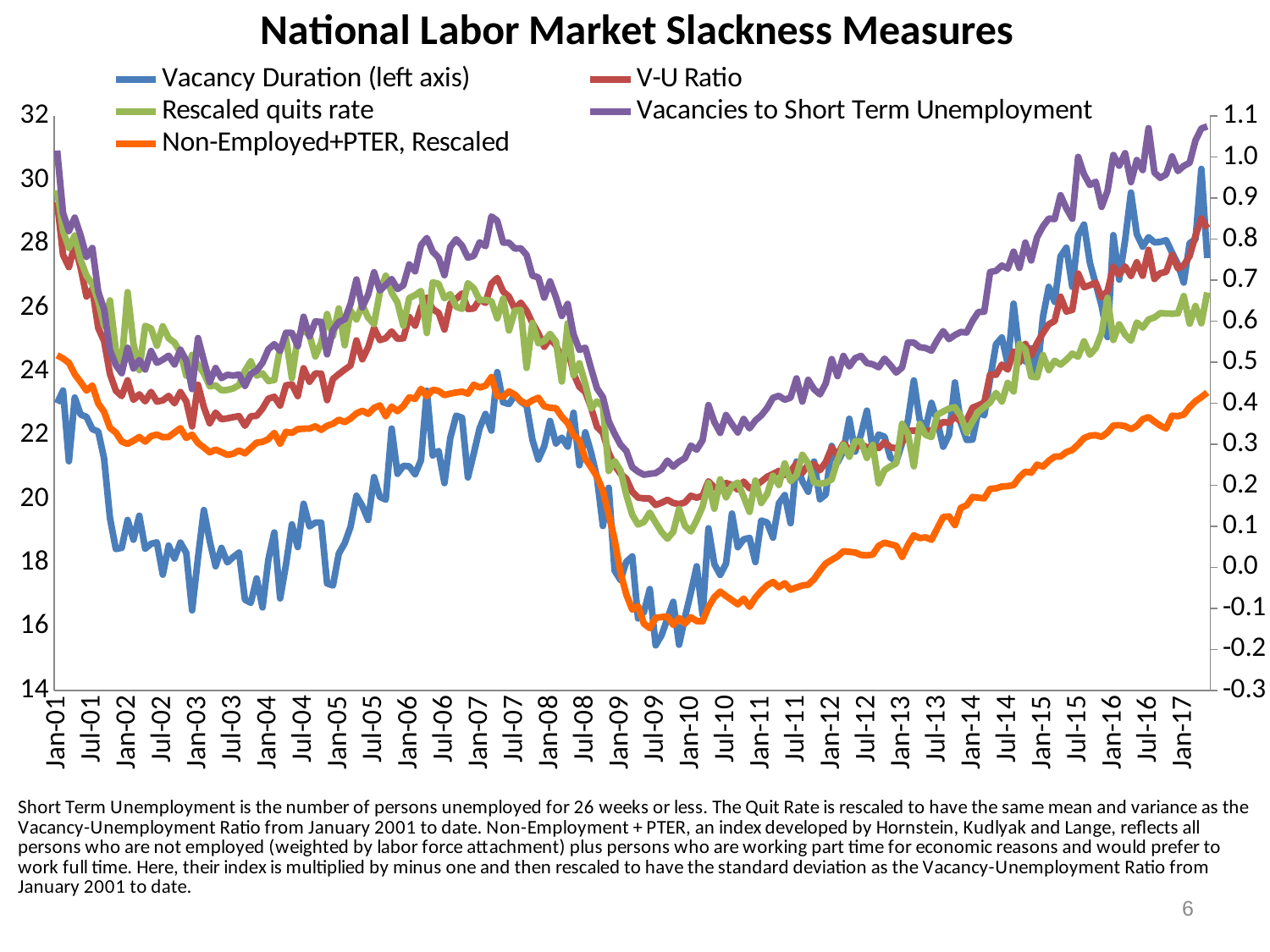

### Chart: National Labor Market Slackness Measures

| Category |  |  |  |  |  |
|---|---|---|---|---|---|
| 36892.0 | 22.99776614796798 | 0.890730765479643 | 0.91956174438937 | 1.016037735849057 | 0.517075439840252 |
| 36923.0 | 23.39728425359398 | 0.761731128423725 | 0.820410442122322 | 0.863872403560831 | 0.509012809322124 |
| 36951.0 | 21.17974327728794 | 0.731864253938088 | 0.778605425590019 | 0.819946091644205 | 0.498413620888181 |
| 36982.0 | 23.17661815073464 | 0.786512941604596 | 0.809032000671397 | 0.852496086275874 | 0.470722863640529 |
| 37012.0 | 22.64240637850574 | 0.730087522349668 | 0.749138881009244 | 0.809176596123066 | 0.451351412414391 |
| 37043.0 | 22.57349219527616 | 0.660222615310835 | 0.710808721999383 | 0.75685234305924 | 0.430968357733732 |
| 37073.0 | 22.18801707795132 | 0.678924863877131 | 0.691026823251733 | 0.778373702422145 | 0.44321328910115 |
| 37104.0 | 22.11331524416818 | 0.583536269572887 | 0.649273046404198 | 0.67143089166802 | 0.399261383786039 |
| 37135.0 | 21.26526068049491 | 0.55153015379797 | 0.588388806141618 | 0.629154795821462 | 0.378923624782447 |
| 37165.0 | 19.40083575092953 | 0.471427114830128 | 0.650466536300504 | 0.528980190755686 | 0.339893849708739 |
| 37196.0 | 18.42857627098701 | 0.430542164272312 | 0.529642199518277 | 0.493084874071917 | 0.328630324677797 |
| 37226.0 | 18.46672739976401 | 0.417377334468381 | 0.496559227061736 | 0.47329418344519 | 0.306722315535843 |
| 37257.0 | 19.33976790823301 | 0.455804451732435 | 0.670842362522971 | 0.53508896797153 | 0.300803680398941 |
| 37288.0 | 18.7201466749009 | 0.408126196318309 | 0.5453072733706 | 0.484831056793674 | 0.308685128208796 |
| 37316.0 | 19.47224939899793 | 0.421645569323109 | 0.480601794154034 | 0.505336558986765 | 0.317608376591218 |
| 37347.0 | 18.44064245996318 | 0.404636016885524 | 0.588761596693731 | 0.482289206834283 | 0.306450541473435 |
| 37377.0 | 18.59216784398669 | 0.427660479022478 | 0.582385548916887 | 0.527272727272727 | 0.319691977736352 |
| 37408.0 | 18.63786678340434 | 0.404008949479079 | 0.540402335824432 | 0.498740180821106 | 0.323723292995416 |
| 37438.0 | 17.62477015674652 | 0.40697179149517 | 0.587608070649941 | 0.506083086053412 | 0.317185616938582 |
| 37469.0 | 18.53514394680684 | 0.417918300843378 | 0.558489740350064 | 0.515890613451589 | 0.317714066504377 |
| 37500.0 | 18.13101342546334 | 0.399898855071932 | 0.547685924412588 | 0.49454328001196 | 0.328554831882683 |
| 37530.0 | 18.62947560754831 | 0.427320243040391 | 0.524081108799058 | 0.530382595648912 | 0.339123823198581 |
| 37561.0 | 18.308313676432 | 0.404683089187369 | 0.467150185901749 | 0.504133451431946 | 0.315434184091948 |
| 37591.0 | 16.50476763188296 | 0.34346213704185 | 0.517817797522701 | 0.434455270150576 | 0.323270336224734 |
| 37622.0 | 18.15876424922418 | 0.444980214918014 | 0.493366862927742 | 0.558819231331287 | 0.303159055606484 |
| 37653.0 | 19.64992911110041 | 0.390316556095283 | 0.472747982522388 | 0.504175365344468 | 0.292122008960882 |
| 37681.0 | 18.67793900066481 | 0.351100221064595 | 0.441322692893309 | 0.451412512941872 | 0.28036023148219 |
| 37712.0 | 17.88811740263859 | 0.377223419385368 | 0.443918642119182 | 0.485747527632344 | 0.286913006098046 |
| 37742.0 | 18.46420690561136 | 0.360969159562667 | 0.431487554069452 | 0.461329908675799 | 0.280903779607008 |
| 37773.0 | 18.00984353143498 | 0.363121240885663 | 0.432448076343872 | 0.469313063063063 | 0.273973541015583 |
| 37803.0 | 18.17678311186496 | 0.366121140558974 | 0.436200569679998 | 0.467343147063027 | 0.276978154261103 |
| 37834.0 | 18.31561460612467 | 0.368606856514356 | 0.444076084175222 | 0.469872620581079 | 0.284723715039753 |
| 37865.0 | 16.83738132284431 | 0.344891093209202 | 0.479328775443141 | 0.442238526830672 | 0.277823673566375 |
| 37895.0 | 16.74506481793302 | 0.368248576999527 | 0.502219164571328 | 0.471670345842531 | 0.290838631443951 |
| 37926.0 | 17.50599215496971 | 0.36932936510939 | 0.46720322265465 | 0.479860161118711 | 0.303838490762506 |
| 37956.0 | 16.59743459951256 | 0.387209907285713 | 0.472902617074123 | 0.498758535071384 | 0.305801303435458 |
| 37987.0 | 18.10431899782 | 0.411370022263079 | 0.45414585631762 | 0.531581373905025 | 0.312716443467859 |
| 38018.0 | 18.94714706878522 | 0.415755113432026 | 0.456603568414615 | 0.544058851751159 | 0.327724411136434 |
| 38047.0 | 16.88135884873269 | 0.394477183368556 | 0.534744953982595 | 0.527960012496095 | 0.301452918436917 |
| 38078.0 | 17.94221285101461 | 0.443603665874921 | 0.558989196658602 | 0.57185628742515 | 0.330366658965409 |
| 38108.0 | 19.20079732316322 | 0.44609453553674 | 0.461332990014405 | 0.571428571428571 | 0.327664016900343 |
| 38139.0 | 18.49029530444076 | 0.417470073904162 | 0.561607902367998 | 0.539382482671708 | 0.336783546550061 |
| 38169.0 | 19.8469403256395 | 0.485323817085505 | 0.577844398110084 | 0.610774724421674 | 0.337885741358719 |
| 38200.0 | 19.13493256676142 | 0.452512681123723 | 0.565978077678527 | 0.562918027687043 | 0.338217909657218 |
| 38231.0 | 19.25627609351619 | 0.472701297838041 | 0.51418777146268 | 0.59939131827647 | 0.343925164967803 |
| 38261.0 | 19.25838047787164 | 0.472117565242771 | 0.547744693021153 | 0.598201609086607 | 0.335213296411699 |
| 38292.0 | 17.34960166661867 | 0.407502443956422 | 0.617532048979237 | 0.519326383319968 | 0.344997162658416 |
| 38322.0 | 17.28525960462956 | 0.459208914592817 | 0.563472352360757 | 0.578446909667195 | 0.349904194340797 |
| 38353.0 | 18.28532579905767 | 0.47104598152225 | 0.630963406306303 | 0.598109517601043 | 0.359884341854808 |
| 38384.0 | 18.6114936970024 | 0.481852283832236 | 0.541285871846392 | 0.604369695064445 | 0.353965706717906 |
| 38412.0 | 19.12454417651091 | 0.492158391384739 | 0.625712474379671 | 0.641923592493297 | 0.362662476714987 |
| 38443.0 | 20.0980520678993 | 0.553188190511401 | 0.604164643599517 | 0.701786304995038 | 0.375254674939928 |
| 38473.0 | 19.78170435709692 | 0.507072114691324 | 0.639898603093159 | 0.633605220228385 | 0.381716858201649 |
| 38504.0 | 19.33844233651594 | 0.536158443077783 | 0.608847668638228 | 0.664793388429752 | 0.37431856428052 |
| 38534.0 | 20.68216740848013 | 0.583177325278132 | 0.593004349518985 | 0.719353764157228 | 0.388616899675027 |
| 38565.0 | 20.06000224317198 | 0.55397047821075 | 0.671319529446737 | 0.674896437448219 | 0.394762013197271 |
| 38596.0 | 19.97656748640298 | 0.558577222104036 | 0.710941397283601 | 0.68838342810723 | 0.368626407528958 |
| 38626.0 | 22.20614903989465 | 0.574899694702735 | 0.669639811094322 | 0.702875924404273 | 0.391878188423933 |
| 38657.0 | 20.78639169199223 | 0.557032840969365 | 0.645342107570467 | 0.678347532551037 | 0.380599564833968 |
| 38687.0 | 21.03658271202826 | 0.558431115114431 | 0.588846611219815 | 0.687648054145516 | 0.393297452972068 |
| 38718.0 | 21.01997332318487 | 0.610464671881737 | 0.656538671090277 | 0.738361106339117 | 0.414375041367772 |
| 38749.0 | 20.77263533776651 | 0.589200793435951 | 0.663329888963498 | 0.721672354948805 | 0.410660795848185 |
| 38777.0 | 21.21356907501123 | 0.634070714822528 | 0.673802571516917 | 0.785214959804264 | 0.434909081638659 |
| 38808.0 | 23.39339757256428 | 0.656905011713302 | 0.571292380538484 | 0.802882141019043 | 0.417002190637724 |
| 38838.0 | 21.3644318105564 | 0.629447108312021 | 0.694537656074402 | 0.769594950026302 | 0.432900973288638 |
| 38869.0 | 21.50597333545507 | 0.620444847144267 | 0.69120437329098 | 0.754641679680722 | 0.42995675427921 |
| 38899.0 | 20.49472633358462 | 0.579668824348535 | 0.655803813334748 | 0.712154980284588 | 0.419840719733994 |
| 38930.0 | 21.91435775529255 | 0.643300481125687 | 0.665898254595611 | 0.781357093899931 | 0.423509669576512 |
| 38961.0 | 22.61209140467793 | 0.654592576723782 | 0.634992252770262 | 0.799716663715247 | 0.4262274102006 |
| 38991.0 | 22.54393546596117 | 0.667670728780158 | 0.630022763016974 | 0.784148693669998 | 0.428235518550621 |
| 39022.0 | 20.67209053676412 | 0.629805388783853 | 0.692810139578848 | 0.754825247782994 | 0.423388881104331 |
| 39052.0 | 21.42671828942148 | 0.63103240368691 | 0.680214034529427 | 0.759453222084147 | 0.445040214742898 |
| 39083.0 | 22.21693114166645 | 0.652858435023705 | 0.651344989586924 | 0.792401163785726 | 0.43853273580411 |
| 39114.0 | 22.66508461348532 | 0.644659644220583 | 0.652000509983318 | 0.782784011220196 | 0.442639543858287 |
| 39142.0 | 22.14091506875964 | 0.691841540927508 | 0.648761255832863 | 0.855362053162236 | 0.463747329372037 |
| 39173.0 | 23.9756671429163 | 0.705287526537722 | 0.606935914721461 | 0.844981607987388 | 0.417515541644496 |
| 39203.0 | 23.0300850214751 | 0.672395663746326 | 0.655034279014987 | 0.791717417783191 | 0.416005685742225 |
| 39234.0 | 22.97447830494178 | 0.659803456661262 | 0.577250410685547 | 0.791344667697063 | 0.428914953706643 |
| 39264.0 | 23.25998776165488 | 0.629599987645178 | 0.625728393254574 | 0.777085496711665 | 0.420942914542652 |
| 39295.0 | 23.05383444449511 | 0.645164614630291 | 0.627370838598028 | 0.777834699453552 | 0.405587680016555 |
| 39326.0 | 22.92526546770307 | 0.625358119076463 | 0.486080099060733 | 0.761447811447811 | 0.398038400505199 |
| 39356.0 | 21.85398887443475 | 0.595495471538075 | 0.595909478196362 | 0.710743801652892 | 0.407142831595894 |
| 39387.0 | 21.2350189301065 | 0.570390367906847 | 0.545899251973355 | 0.707043211976863 | 0.413363437913251 |
| 39417.0 | 21.64996137327535 | 0.537505553988799 | 0.551796426461803 | 0.657470897783447 | 0.392859594760409 |
| 39448.0 | 22.44401257732088 | 0.557451733136362 | 0.569126557901077 | 0.696989528795811 | 0.388873575178414 |
| 39479.0 | 21.74094647671911 | 0.541145105157043 | 0.550200279034982 | 0.658413422381495 | 0.38790726740096 |
| 39508.0 | 21.92053717885839 | 0.511330667040581 | 0.452858014659226 | 0.612898284313725 | 0.36713165018571 |
| 39539.0 | 21.6395816532681 | 0.537121959168814 | 0.594953476319058 | 0.642219087917254 | 0.351731119982545 |
| 39569.0 | 22.70259641538287 | 0.47208522061421 | 0.468190419947207 | 0.567904775562885 | 0.322666393863826 |
| 39600.0 | 21.05394286158949 | 0.439886208653497 | 0.497305240232529 | 0.530115395440473 | 0.309002197948273 |
| 39630.0 | 22.08810774234018 | 0.427257645091477 | 0.447374531997392 | 0.535379010788847 | 0.264521843067366 |
| 39661.0 | 21.44685458421296 | 0.38917161219221 | 0.387584104756879 | 0.484275898520085 | 0.243549944584821 |
| 39692.0 | 20.66194516006114 | 0.342023018664077 | 0.404383458913791 | 0.436246992782678 | 0.221173880113163 |
| 39722.0 | 19.15058597677808 | 0.32782724602734 | 0.392427218021629 | 0.414870825456837 | 0.186416997242883 |
| 39753.0 | 20.34775156321801 | 0.279191610431589 | 0.234759553929354 | 0.356187492468972 | 0.128302643564468 |
| 39783.0 | 17.75261401411238 | 0.248197958481265 | 0.25918103069709 | 0.325699159857291 | 0.0672591694356479 |
| 39814.0 | 17.45765042704983 | 0.228117039967651 | 0.235874390682414 | 0.29910279969733 | -0.0136389098080374 |
| 39845.0 | 18.02972214260475 | 0.215548989242907 | 0.176300951011048 | 0.283580573054257 | -0.0665895563006846 |
| 39873.0 | 18.19955401389016 | 0.183974808975645 | 0.128074657613242 | 0.243928711320016 | -0.10326395616685 |
| 39904.0 | 16.25432969115098 | 0.169730156799445 | 0.104185245824946 | 0.233135509396637 | -0.0945067919336768 |
| 39934.0 | 16.45024459342118 | 0.167908316671088 | 0.110345904049854 | 0.225704454570817 | -0.13752258658938 |
| 39965.0 | 17.17490497354756 | 0.167663122300855 | 0.133248355684888 | 0.227895626055941 | -0.148559633234982 |
| 39995.0 | 15.40900939047052 | 0.151838993142693 | 0.108749262238006 | 0.229587036069002 | -0.123269546871941 |
| 40026.0 | 15.72178637402524 | 0.157226267158095 | 0.0862110696470616 | 0.238765790018637 | -0.121412424112148 |
| 40057.0 | 16.24763478821303 | 0.164460980484405 | 0.0695700488542559 | 0.260184796304074 | -0.119993159564013 |
| 40087.0 | 16.7751315315693 | 0.156676755156265 | 0.0864544014605981 | 0.245373683672426 | -0.140557396952945 |
| 40118.0 | 15.42939357642056 | 0.15394672478738 | 0.14218129549273 | 0.257675438596491 | -0.12387348923285 |
| 40148.0 | 16.29233174315489 | 0.158123844064362 | 0.100654661221186 | 0.266025641025641 | -0.137024334141631 |
| 40179.0 | 17.06149743325119 | 0.174327744557922 | 0.08729359837655 | 0.296679797411367 | -0.12192577511892 |
| 40210.0 | 17.88638082624025 | 0.169769168186279 | 0.114792662860406 | 0.286763070077864 | -0.131105699004728 |
| 40238.0 | 16.36282713744302 | 0.174141085987306 | 0.14817749682624 | 0.309819872167345 | -0.13195121831 |
| 40269.0 | 19.07895973186141 | 0.209591971334849 | 0.205805065174713 | 0.395528804815133 | -0.0968470685821974 |
| 40299.0 | 17.95609778709824 | 0.195020773236013 | 0.142777490520653 | 0.354289215686274 | -0.0729611482082684 |
| 40330.0 | 17.61886498424455 | 0.18672813233608 | 0.214303050162617 | 0.327836573960128 | -0.0594328393239196 |
| 40360.0 | 17.9715983853883 | 0.205462433899794 | 0.170347864973403 | 0.371274730778863 | -0.0701830133480896 |
| 40391.0 | 19.53894971455558 | 0.200404512541654 | 0.197922204853542 | 0.348990080076491 | -0.0801329637440564 |
| 40422.0 | 18.48686801906673 | 0.189333302120549 | 0.206499371237979 | 0.328700403896412 | -0.0903546882024315 |
| 40452.0 | 18.73131733730711 | 0.208985924842749 | 0.17222907248916 | 0.361631095743412 | -0.0763432254293559 |
| 40483.0 | 18.77905176588253 | 0.192590690580464 | 0.135022328944856 | 0.338719051493665 | -0.0964696046066295 |
| 40513.0 | 18.02005773782285 | 0.197823821485108 | 0.211408959650163 | 0.357930343272363 | -0.0740482444579038 |
| 40544.0 | 19.32142271284921 | 0.209009246616149 | 0.156684238994205 | 0.370291041955399 | -0.0575606180051034 |
| 40575.0 | 19.26114707581203 | 0.220636717688027 | 0.178650190680659 | 0.388260703849574 | -0.0439719148846636 |
| 40603.0 | 18.78426099089627 | 0.22732096896827 | 0.223129857455085 | 0.413146779303062 | -0.0358337915714224 |
| 40634.0 | 19.86473338763416 | 0.234891072092299 | 0.200812873830929 | 0.417980671414039 | -0.0485920739456129 |
| 40664.0 | 20.11976534282447 | 0.224996792202526 | 0.253242463163649 | 0.408500590318772 | -0.0388384048169419 |
| 40695.0 | 19.2371765287154 | 0.233477546973048 | 0.20980160518027 | 0.413810807341805 | -0.0547220889088338 |
| 40725.0 | 21.172714793241 | 0.253373498278189 | 0.224128766036804 | 0.460569913850232 | -0.049120523511408 |
| 40756.0 | 20.55338066009745 | 0.230054365150612 | 0.274366084038206 | 0.404184741005358 | -0.0445909558045947 |
| 40787.0 | 20.2247355980297 | 0.250406288501915 | 0.253355912853256 | 0.457041977245979 | -0.0424469604233697 |
| 40817.0 | 21.17169556990457 | 0.251431501773216 | 0.20715960645454 | 0.434026896726719 | -0.0287978630668388 |
| 40848.0 | 19.98995662117861 | 0.236472815068042 | 0.204014983788698 | 0.421636801283766 | -0.00836951270911124 |
| 40878.0 | 20.14287165743512 | 0.256543066118322 | 0.205651477173941 | 0.448601864181092 | 0.00919011143430181 |
| 40909.0 | 21.662757604585 | 0.291578950429598 | 0.21414201659251 | 0.507562338193214 | 0.0180378670216104 |
| 40940.0 | 21.14368508907723 | 0.273291718575035 | 0.260988320848793 | 0.466107337861233 | 0.026357173043124 |
| 40969.0 | 21.50290576887388 | 0.30188688125717 | 0.299097213728468 | 0.515196342119419 | 0.0391456525353602 |
| 41000.0 | 22.5124662179424 | 0.287841373278104 | 0.269475121263445 | 0.489518946519753 | 0.0375150081609075 |
| 41030.0 | 21.48262321904152 | 0.291569172977794 | 0.30758165222114 | 0.509798509522495 | 0.0361108421717953 |
| 41061.0 | 22.02782105375197 | 0.300810333899517 | 0.306843947944325 | 0.515468113975577 | 0.0299808272085744 |
| 41091.0 | 22.76866605800571 | 0.291742245210792 | 0.266760965002593 | 0.497910769645505 | 0.0290749136672119 |
| 41122.0 | 21.56004813429421 | 0.295893922148778 | 0.298629360290842 | 0.494960354791023 | 0.0308414450728691 |
| 41153.0 | 22.01868810953852 | 0.290718156417408 | 0.204761140116004 | 0.487673130193906 | 0.0522210046490279 |
| 41183.0 | 21.9509959264402 | 0.304953320416108 | 0.236516531477366 | 0.508641975308642 | 0.0600118611047466 |
| 41214.0 | 21.3003535020539 | 0.292941781454462 | 0.24587160352407 | 0.49306819773141 | 0.0562372213490687 |
| 41244.0 | 21.1673508333357 | 0.289769862949377 | 0.25344129378497 | 0.474860335195531 | 0.0521908075309823 |
| 41275.0 | 21.74216190844981 | 0.304503460044535 | 0.349807025108012 | 0.487271792234508 | 0.0252851753525114 |
| 41306.0 | 22.46727718673157 | 0.333208166237431 | 0.325828789115931 | 0.548062336229486 | 0.0544404928253663 |
| 41334.0 | 23.71400368986063 | 0.332797888518965 | 0.246157741396234 | 0.54782116581777 | 0.0779640477827499 |
| 41365.0 | 22.47060292032537 | 0.336007607649021 | 0.349557111563797 | 0.536529060293319 | 0.071064006309371 |
| 41395.0 | 22.21162689823769 | 0.331416693688979 | 0.322712320636835 | 0.534575569358178 | 0.0728607348330736 |
| 41426.0 | 23.01234638877981 | 0.334274555526368 | 0.317492966207863 | 0.528058134840533 | 0.0670628881683528 |
| 41456.0 | 22.43389839618225 | 0.343468346401694 | 0.371735268991412 | 0.553959903312953 | 0.0948291382111181 |
| 41487.0 | 21.6366855815947 | 0.354183984360031 | 0.379944143042834 | 0.575823537948048 | 0.122534994017793 |
| 41518.0 | 22.01074127204301 | 0.352377412956059 | 0.38692559461142 | 0.556351883080382 | 0.123893864329837 |
| 41548.0 | 23.65209068242768 | 0.367557541003436 | 0.390381725318901 | 0.566206896551724 | 0.102967261524359 |
| 41579.0 | 22.38462778122593 | 0.355193169284883 | 0.368597971575604 | 0.573714114832536 | 0.144895959930428 |
| 41609.0 | 21.85062413808332 | 0.358054912669517 | 0.328148536375369 | 0.572521419828641 | 0.151025974893648 |
| 41640.0 | 21.86021653979511 | 0.389274237689295 | 0.355369433932482 | 0.600573411800211 | 0.171348635338217 |
| 41671.0 | 22.75655171056679 | 0.394931598442292 | 0.379360554654214 | 0.622495446265938 | 0.169567005373537 |
| 41699.0 | 22.61805499866507 | 0.401449754196737 | 0.390539162004949 | 0.623242596470236 | 0.168162839384425 |
| 41730.0 | 23.75926512920535 | 0.470127482678693 | 0.401873883465336 | 0.719754253308129 | 0.191444817397445 |
| 41760.0 | 24.84649845950108 | 0.469459660248379 | 0.425172685521728 | 0.722781623662681 | 0.192094055435422 |
| 41791.0 | 25.06011069411441 | 0.494144617511549 | 0.404149739048332 | 0.735617730273499 | 0.196880298645621 |
| 41821.0 | 24.23610751217747 | 0.482121684584445 | 0.449533356322535 | 0.728640852798244 | 0.19771071939187 |
| 41852.0 | 26.12077512026278 | 0.525558712077388 | 0.428576556311458 | 0.769560557341908 | 0.200488854252049 |
| 41883.0 | 24.56358959634558 | 0.49991575499143 | 0.544671221462033 | 0.729955808080808 | 0.219558334297733 |
| 41913.0 | 24.31044595963848 | 0.544571219700492 | 0.53147093510023 | 0.791545659890287 | 0.233237628772309 |
| 41944.0 | 24.72042514303132 | 0.5171271741004 | 0.465180896128471 | 0.748123302986743 | 0.230504789589198 |
| 41974.0 | 23.89851112496364 | 0.546495897541073 | 0.463222090227069 | 0.80466521228394 | 0.249997029287518 |
| 42005.0 | 25.70479938763768 | 0.571260034426401 | 0.517555901504484 | 0.831134994300603 | 0.245391968785591 |
| 42036.0 | 26.64733023575907 | 0.592449045890402 | 0.480780202010343 | 0.850315300365085 | 0.259478924353781 |
| 42064.0 | 26.17655833833093 | 0.60038651669817 | 0.50368946842659 | 0.848931588537353 | 0.269579860339974 |
| 42095.0 | 27.60301864913821 | 0.659570012035646 | 0.49408133942207 | 0.907070381703978 | 0.270017718551633 |
| 42125.0 | 27.87519725394554 | 0.623424027514697 | 0.505813684677543 | 0.875060532687651 | 0.281009469520167 |
| 42156.0 | 26.6464211734147 | 0.627706938829551 | 0.520875036600421 | 0.84995904995905 | 0.286082585351798 |
| 42186.0 | 28.25324789589136 | 0.716242638503496 | 0.513488955584132 | 1.000509510869565 | 0.299324021614715 |
| 42217.0 | 28.60200848920997 | 0.682875175717003 | 0.550960709291262 | 0.958120710892134 | 0.315026522998334 |
| 42248.0 | 27.4015158950051 | 0.687795018664439 | 0.518153075058797 | 0.932162534435262 | 0.320854566781101 |
| 42278.0 | 26.73236921983375 | 0.693974520561348 | 0.53456312564683 | 0.940006856359273 | 0.322137944298031 |
| 42309.0 | 26.06068359511508 | 0.657980810413212 | 0.571032945144707 | 0.878660383709189 | 0.317970742007763 |
| 42339.0 | 25.07379824406894 | 0.673596100532751 | 0.656955184296025 | 0.917534574014 | 0.328720916031933 |
| 42370.0 | 28.26791117541989 | 0.73282529690669 | 0.554216818367684 | 1.005102040816326 | 0.345706794932483 |
| 42401.0 | 26.87498620980486 | 0.713179509066854 | 0.592401291798202 | 0.979067722075638 | 0.346552314237755 |
| 42430.0 | 28.10505974928275 | 0.733636244852949 | 0.567314719566365 | 1.009487666034156 | 0.344257333266303 |
| 42461.0 | 29.60217023254528 | 0.710464651027084 | 0.55238201673312 | 0.939091362955567 | 0.336828842227129 |
| 42491.0 | 28.30046557314332 | 0.743691562197647 | 0.596903464340054 | 0.992885094272501 | 0.344514008769689 |
| 42522.0 | 27.90733398209685 | 0.710787287957405 | 0.584335397137274 | 0.968503937007874 | 0.361046930899557 |
| 42552.0 | 28.20414905330838 | 0.773738441415559 | 0.604067032506797 | 1.070621975264384 | 0.366286130880438 |
| 42583.0 | 28.04300453542161 | 0.702993997091447 | 0.609372057482331 | 0.962320364528566 | 0.355264182793859 |
| 42614.0 | 28.05741304490085 | 0.717147121473115 | 0.619672027848224 | 0.949396782841823 | 0.345208542484733 |
| 42644.0 | 28.10924376171474 | 0.720181166379712 | 0.618813454285533 | 0.957826161494943 | 0.338685964986922 |
| 42675.0 | 27.72232826297548 | 0.761654153757301 | 0.618351187741068 | 1.001779042874933 | 0.369592715306412 |
| 42705.0 | 27.35510144949552 | 0.728747186201219 | 0.619055665122265 | 0.965992326473666 | 0.368626407528958 |
| 42736.0 | 26.78321492459572 | 0.736283298358534 | 0.66136488055133 | 0.978431031483736 | 0.372280258812454 |
| 42767.0 | 28.02031022968173 | 0.759019733386521 | 0.593943512205904 | 0.986287102933518 | 0.390926979205502 |
| 42795.0 | 28.13509979474593 | 0.808528311989003 | 0.637016882246478 | 1.040842029507017 | 0.405013934773691 |
| 42826.0 | 30.34462799284738 | 0.850309865996859 | 0.594978628010011 | 1.069738257439943 | 0.414707209666272 |
| 42856.0 | 27.55041868058353 | 0.826788242514736 | 0.670154210136994 | 1.074938341870613 | 0.426136818846464 |
6